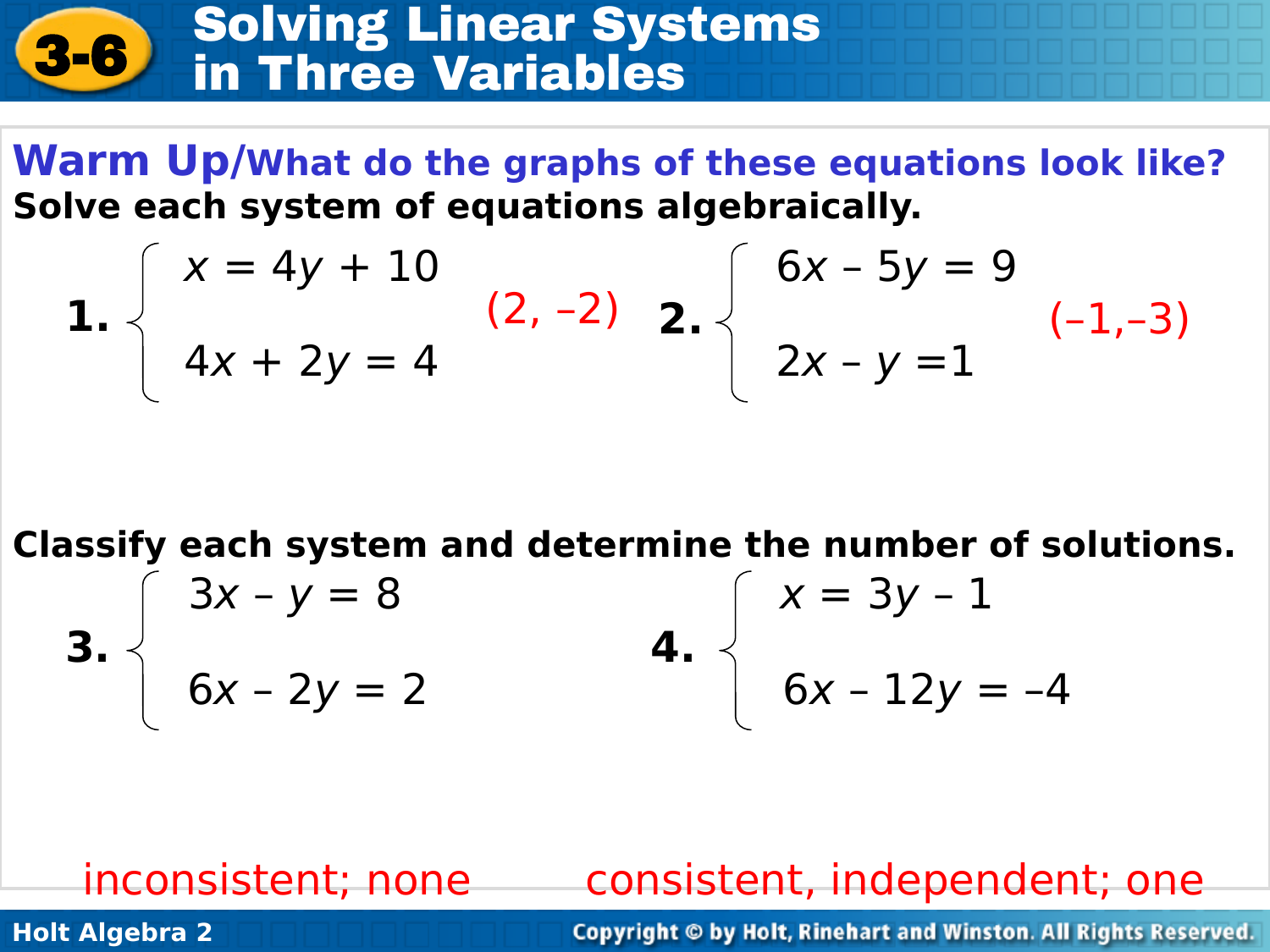

Warm Up/What do the graphs of these equations look like?
Solve each system of equations algebraically.

Classify each system and determine the number of solutions.
x = 4y + 10

4x + 2y = 4
6x – 5y = 9

2x – y =1
(2, –2)
1.
2.
(–1,–3)
3x – y = 8

6x – 2y = 2
x = 3y – 1

6x – 12y = –4
4.
3.
inconsistent; none
consistent, independent; one